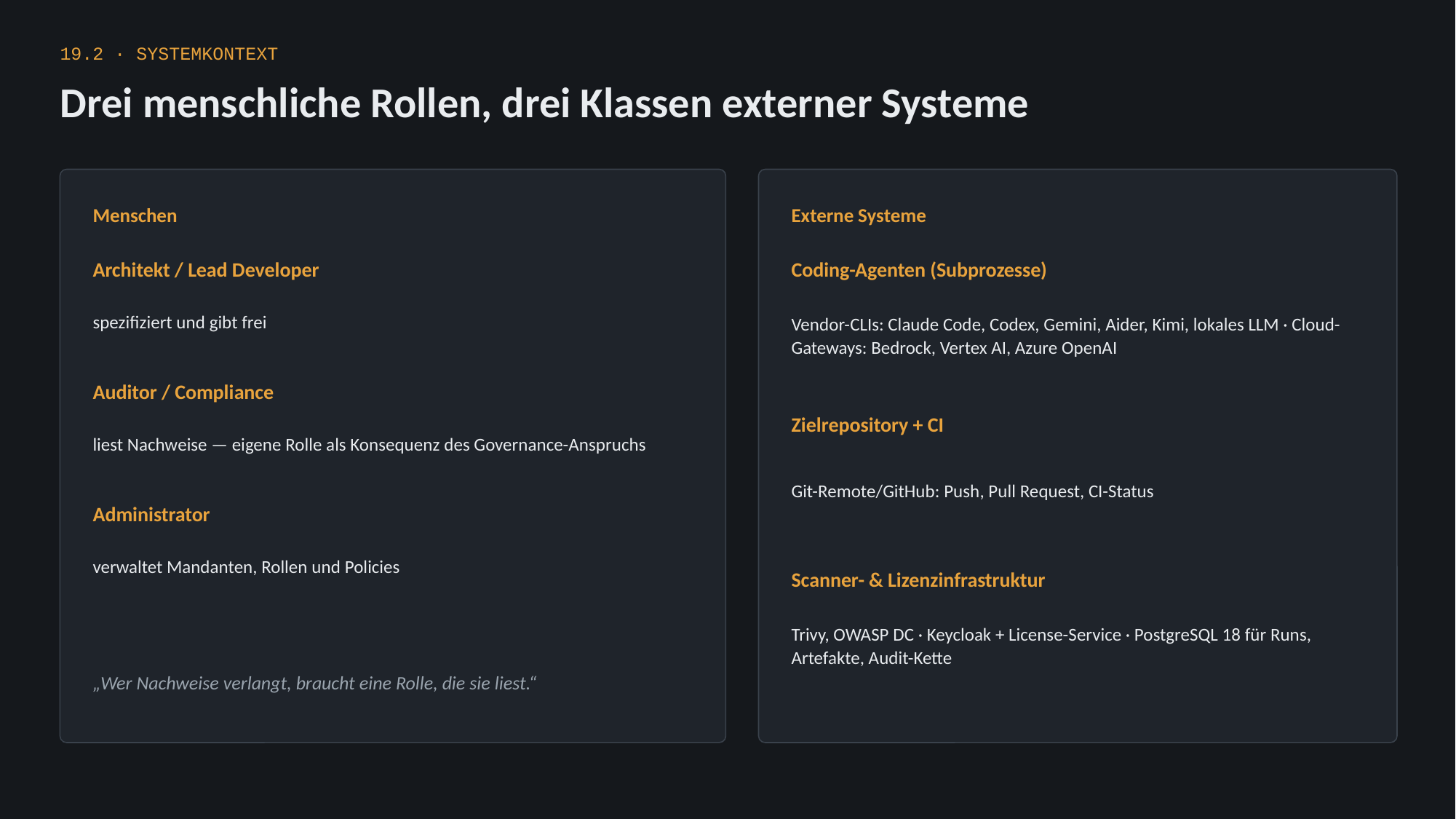

19.2 · SYSTEMKONTEXT
Drei menschliche Rollen, drei Klassen externer Systeme

Menschen
Externe Systeme
Architekt / Lead Developer
Coding-Agenten (Subprozesse)
spezifiziert und gibt frei
Vendor-CLIs: Claude Code, Codex, Gemini, Aider, Kimi, lokales LLM · Cloud-Gateways: Bedrock, Vertex AI, Azure OpenAI
Auditor / Compliance
Zielrepository + CI
liest Nachweise — eigene Rolle als Konsequenz des Governance-Anspruchs
Git-Remote/GitHub: Push, Pull Request, CI-Status
Administrator
verwaltet Mandanten, Rollen und Policies
Scanner- & Lizenzinfrastruktur
Trivy, OWASP DC · Keycloak + License-Service · PostgreSQL 18 für Runs, Artefakte, Audit-Kette
„Wer Nachweise verlangt, braucht eine Rolle, die sie liest.“